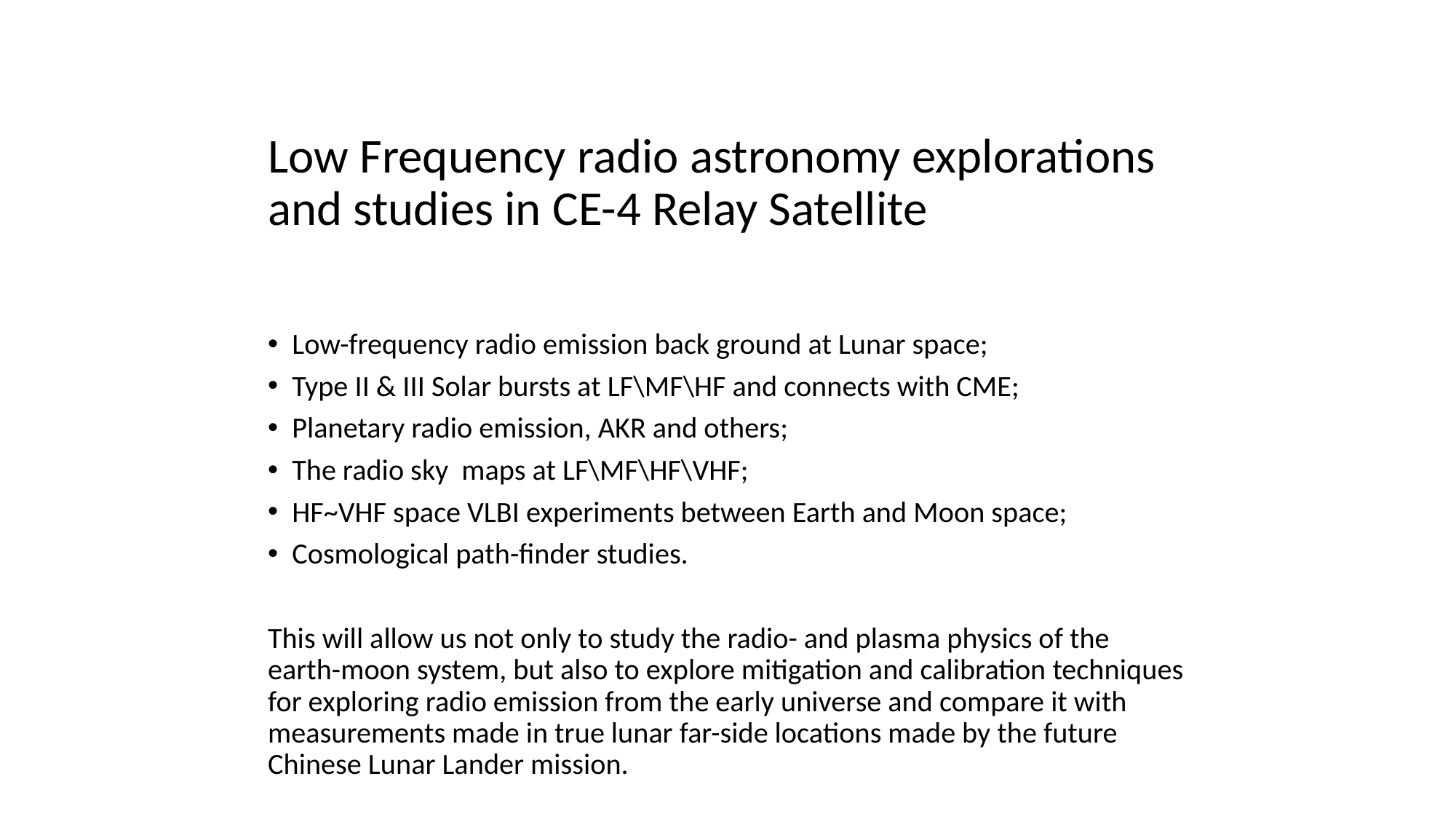

# Low Frequency radio astronomy explorations and studies in CE-4 Relay Satellite
Low-frequency radio emission back ground at Lunar space;
Type II & III Solar bursts at LF\MF\HF and connects with CME;
Planetary radio emission, AKR and others;
The radio sky  maps at LF\MF\HF\VHF;
HF~VHF space VLBI experiments between Earth and Moon space;
Cosmological path-finder studies.

This will allow us not only to study the radio- and plasma physics of the earth-moon system, but also to explore mitigation and calibration techniques for exploring radio emission from the early universe and compare it with measurements made in true lunar far-side locations made by the future Chinese Lunar Lander mission.